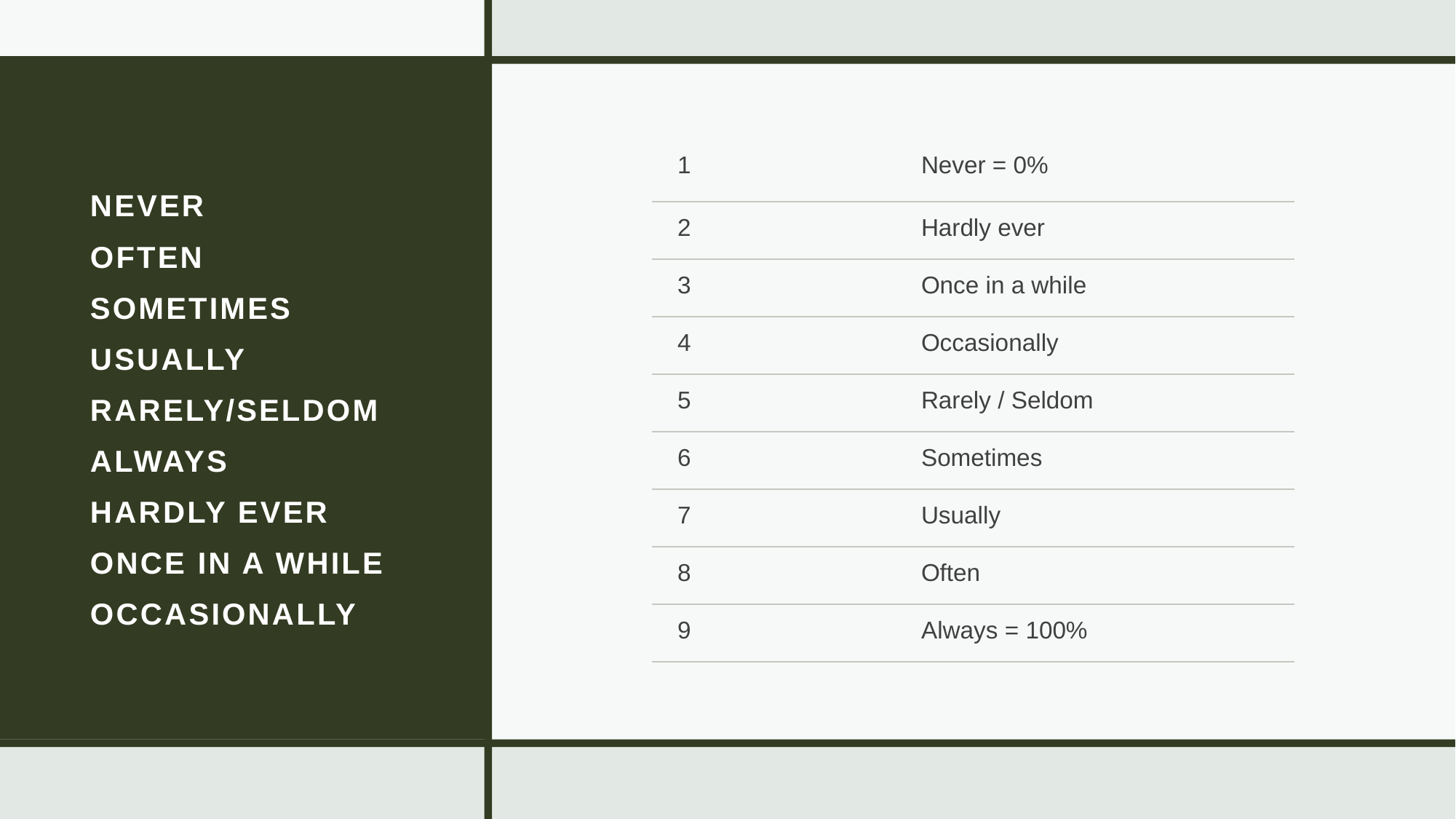

| 1 | Never = 0% |
| --- | --- |
| 2 | Hardly ever |
| 3 | Once in a while |
| 4 | Occasionally |
| 5 | Rarely / Seldom |
| 6 | Sometimes |
| 7 | Usually |
| 8 | Often |
| 9 | Always = 100% |
# Never Often  Sometimes Usually Rarely/seldom Always Hardly ever Once in a while Occasionally